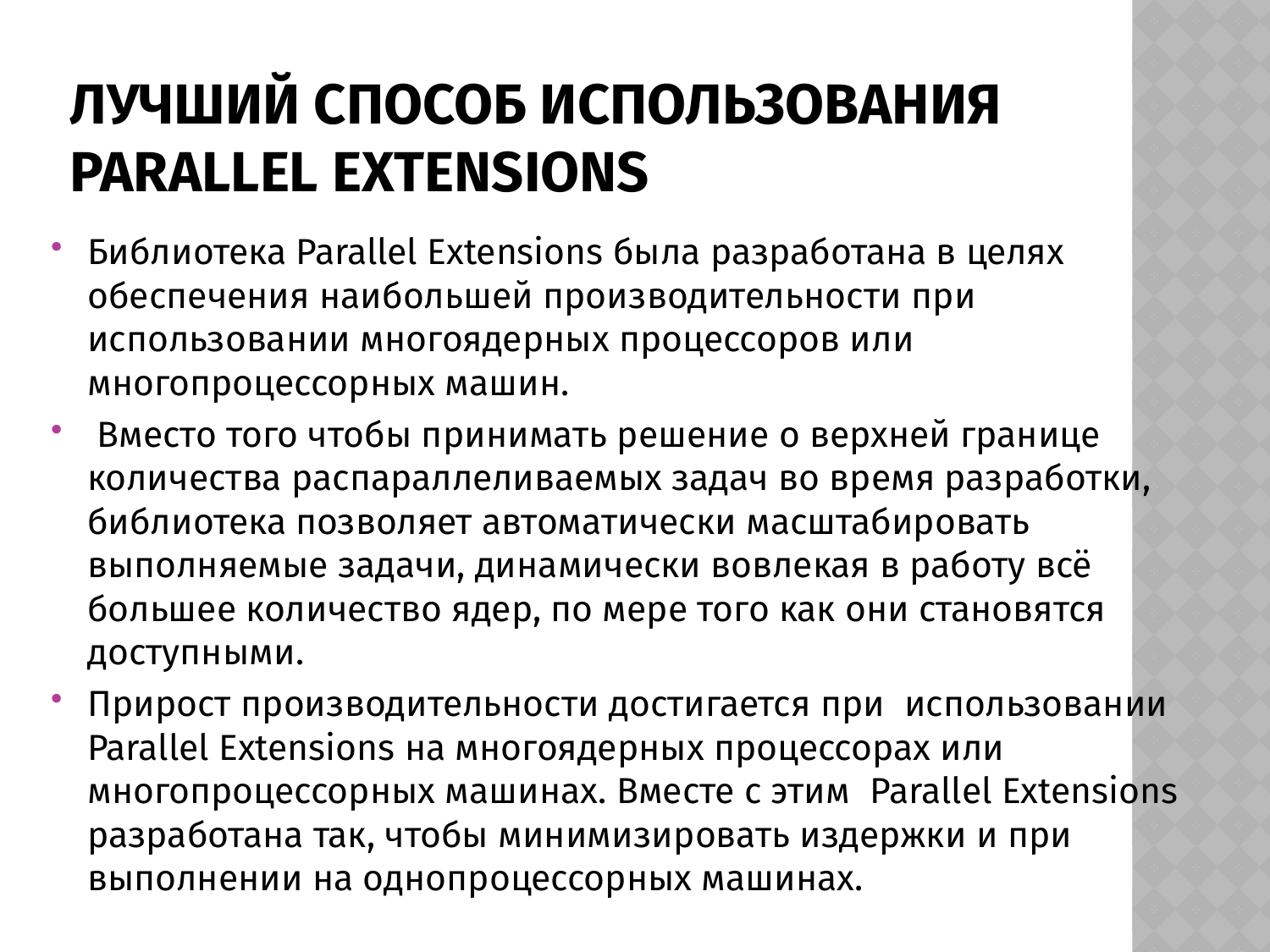

# Лучший способ использования Parallel Extensions
Библиотека Parallel Extensions была разработана в целях обеспечения наибольшей производительности при использовании многоядерных процессоров или многопроцессорных машин.
 Вместо того чтобы принимать решение о верхней границе количества распараллеливаемых задач во время разработки, библиотека позволяет автоматически масштабировать выполняемые задачи, динамически вовлекая в работу всё большее количество ядер, по мере того как они становятся доступными.
Прирост производительности достигается при  использовании Parallel Extensions на многоядерных процессорах или многопроцессорных машинах. Вместе с этим  Parallel Extensions разработана так, чтобы минимизировать издержки и при выполнении на однопроцессорных машинах.